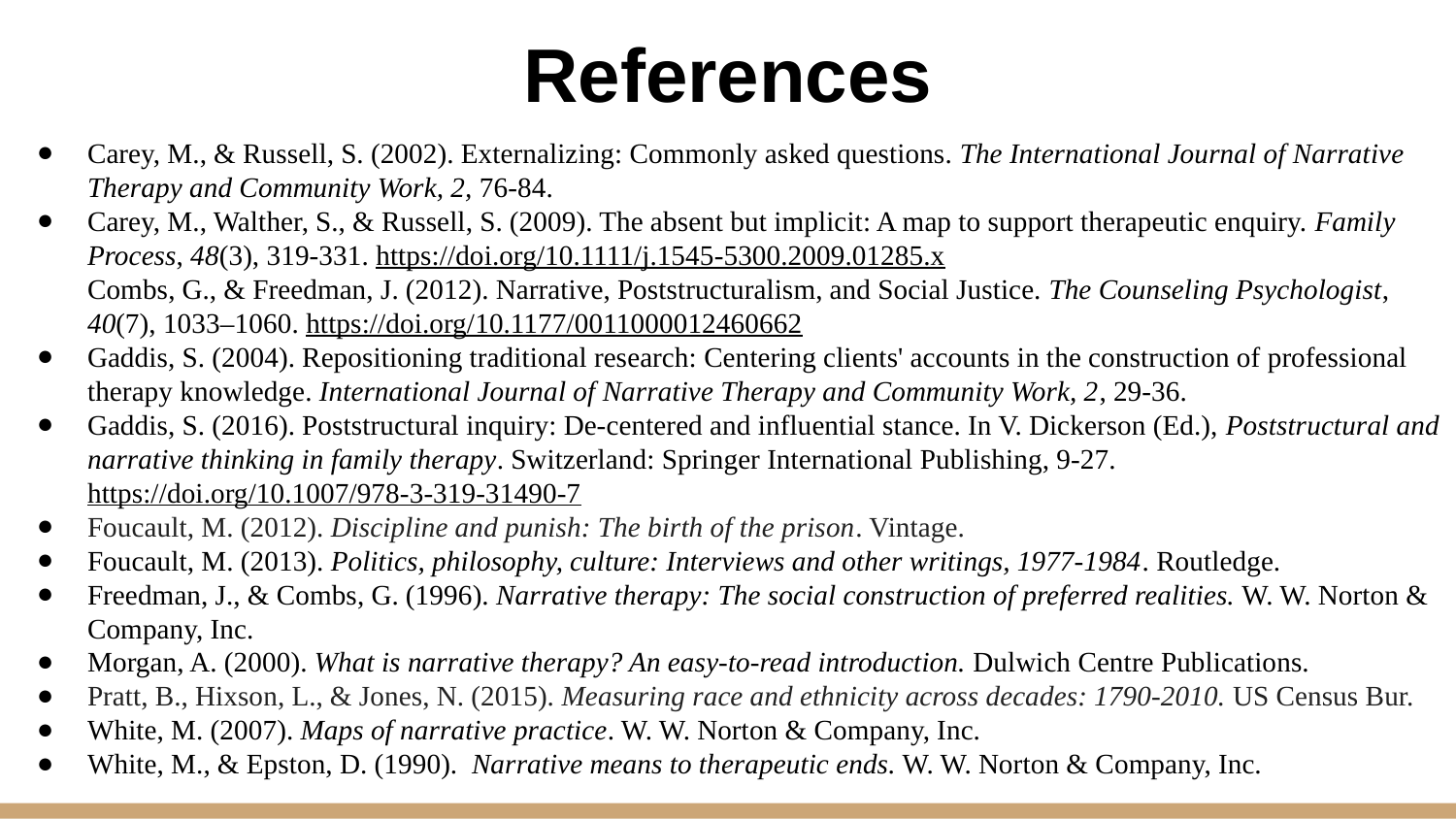

# References
Carey, M., & Russell, S. (2002). Externalizing: Commonly asked questions. The International Journal of Narrative Therapy and Community Work, 2, 76-84.
Carey, M., Walther, S., & Russell, S. (2009). The absent but implicit: A map to support therapeutic enquiry. Family Process, 48(3), 319-331. https://doi.org/10.1111/j.1545-5300.2009.01285.x
Combs, G., & Freedman, J. (2012). Narrative, Poststructuralism, and Social Justice. The Counseling Psychologist, 40(7), 1033–1060. https://doi.org/10.1177/0011000012460662
Gaddis, S. (2004). Repositioning traditional research: Centering clients' accounts in the construction of professional therapy knowledge. International Journal of Narrative Therapy and Community Work, 2, 29-36.
Gaddis, S. (2016). Poststructural inquiry: De-centered and influential stance. In V. Dickerson (Ed.), Poststructural and narrative thinking in family therapy. Switzerland: Springer International Publishing, 9-27. https://doi.org/10.1007/978-3-319-31490-7
Foucault, M. (2012). Discipline and punish: The birth of the prison. Vintage.
Foucault, M. (2013). Politics, philosophy, culture: Interviews and other writings, 1977-1984. Routledge.
Freedman, J., & Combs, G. (1996). Narrative therapy: The social construction of preferred realities. W. W. Norton & Company, Inc.
Morgan, A. (2000). What is narrative therapy? An easy-to-read introduction. Dulwich Centre Publications.
Pratt, B., Hixson, L., & Jones, N. (2015). Measuring race and ethnicity across decades: 1790-2010. US Census Bur.
White, M. (2007). Maps of narrative practice. W. W. Norton & Company, Inc.
White, M., & Epston, D. (1990).  Narrative means to therapeutic ends. W. W. Norton & Company, Inc.